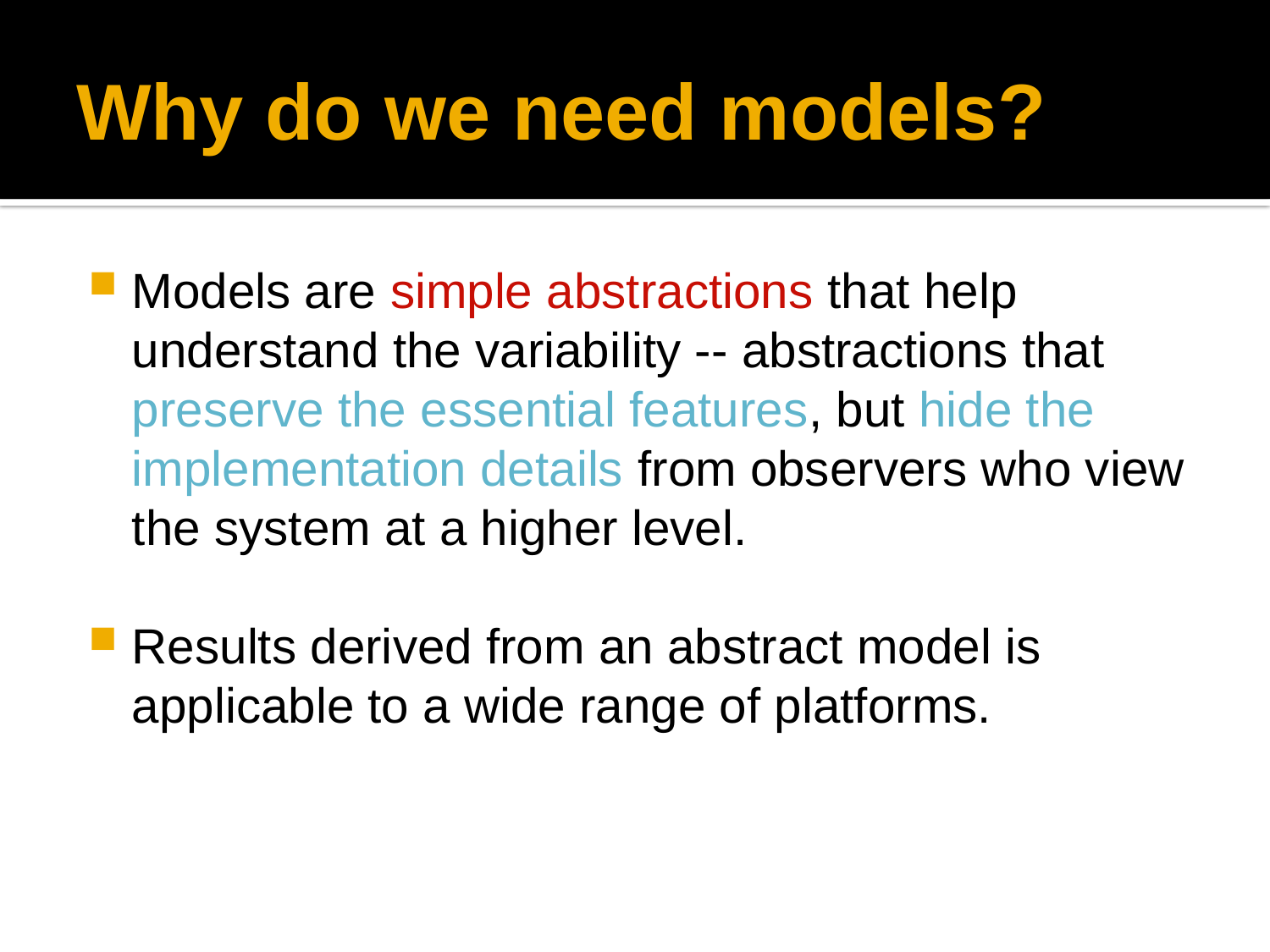

# Why do we need models?
Models are simple abstractions that help understand the variability -- abstractions that preserve the essential features, but hide the implementation details from observers who view the system at a higher level.

Results derived from an abstract model is applicable to a wide range of platforms.